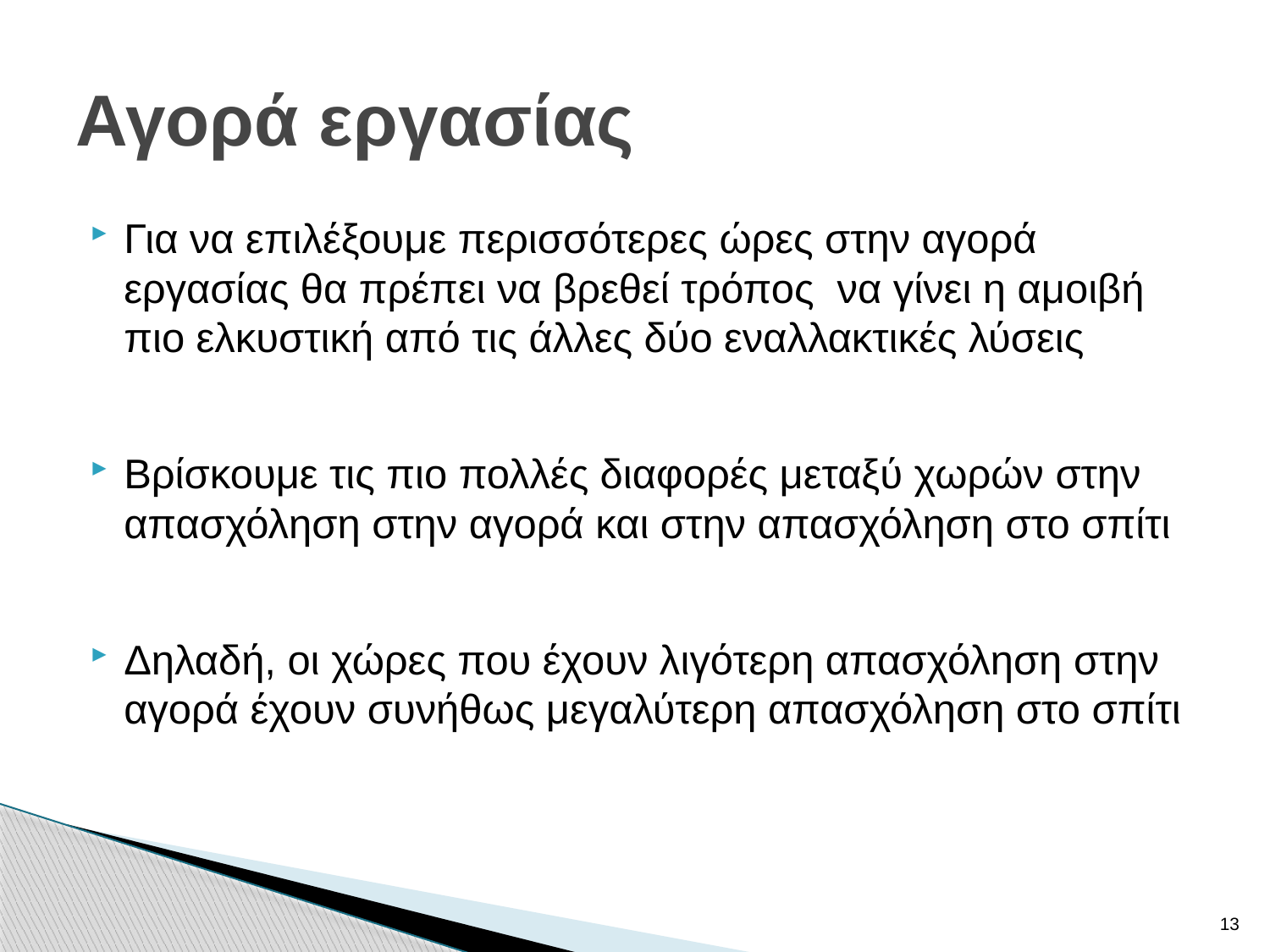

# Αγορά εργασίας
Για να επιλέξουμε περισσότερες ώρες στην αγορά εργασίας θα πρέπει να βρεθεί τρόπος  να γίνει η αμοιβή πιο ελκυστική από τις άλλες δύο εναλλακτικές λύσεις

Βρίσκουμε τις πιο πολλές διαφορές μεταξύ χωρών στην απασχόληση στην αγορά και στην απασχόληση στο σπίτι

Δηλαδή, οι χώρες που έχουν λιγότερη απασχόληση στην αγορά έχουν συνήθως μεγαλύτερη απασχόληση στο σπίτι
13